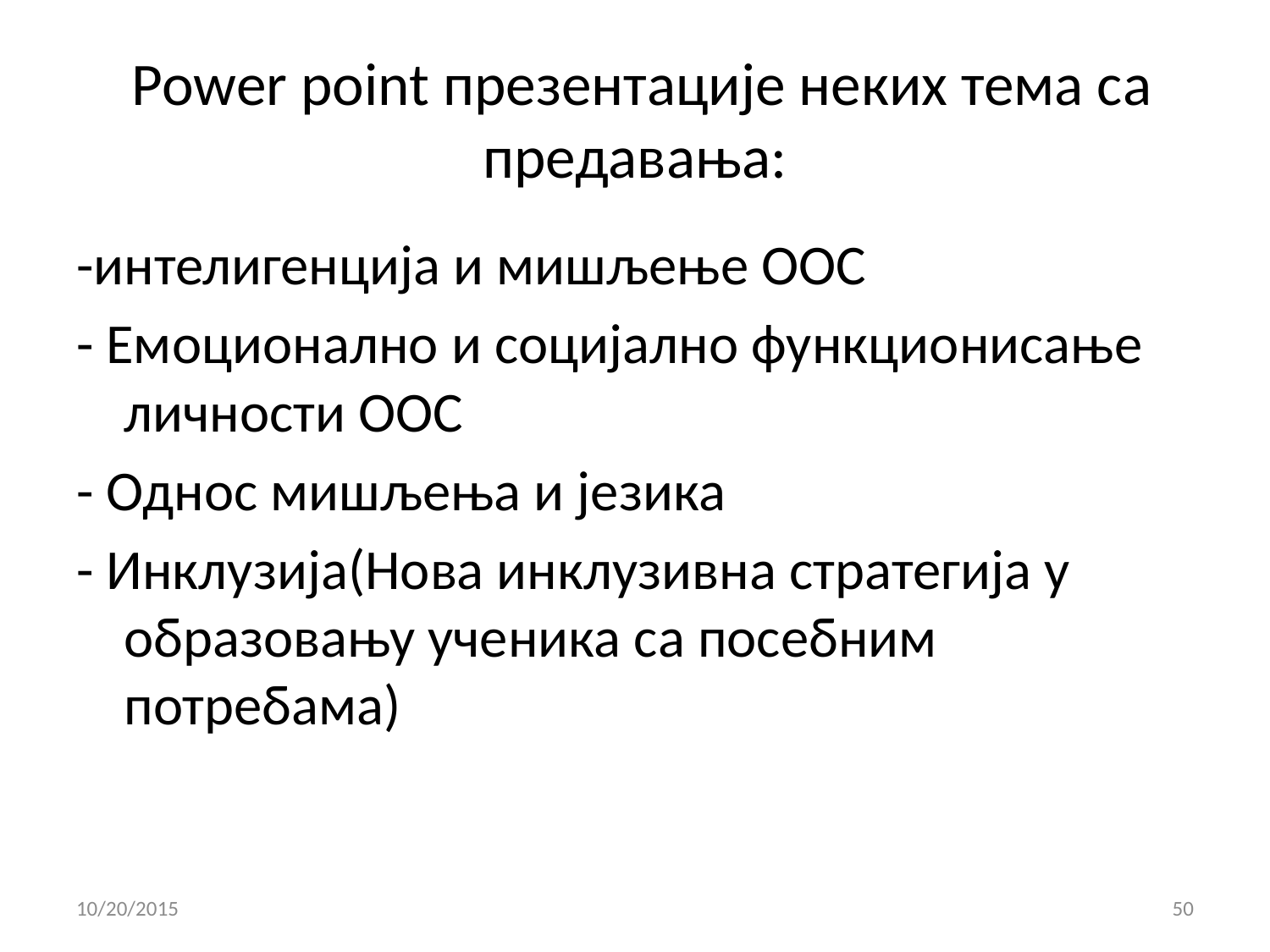

# Power point презентације неких тема са предавања:
-интелигенција и мишљење ООС
- Емоционално и социјално функционисање личности ООС
- Однос мишљења и језика
- Инклузија(Нова инклузивна стратегија у образовању ученика са посебним потребама)

10/20/2015
50